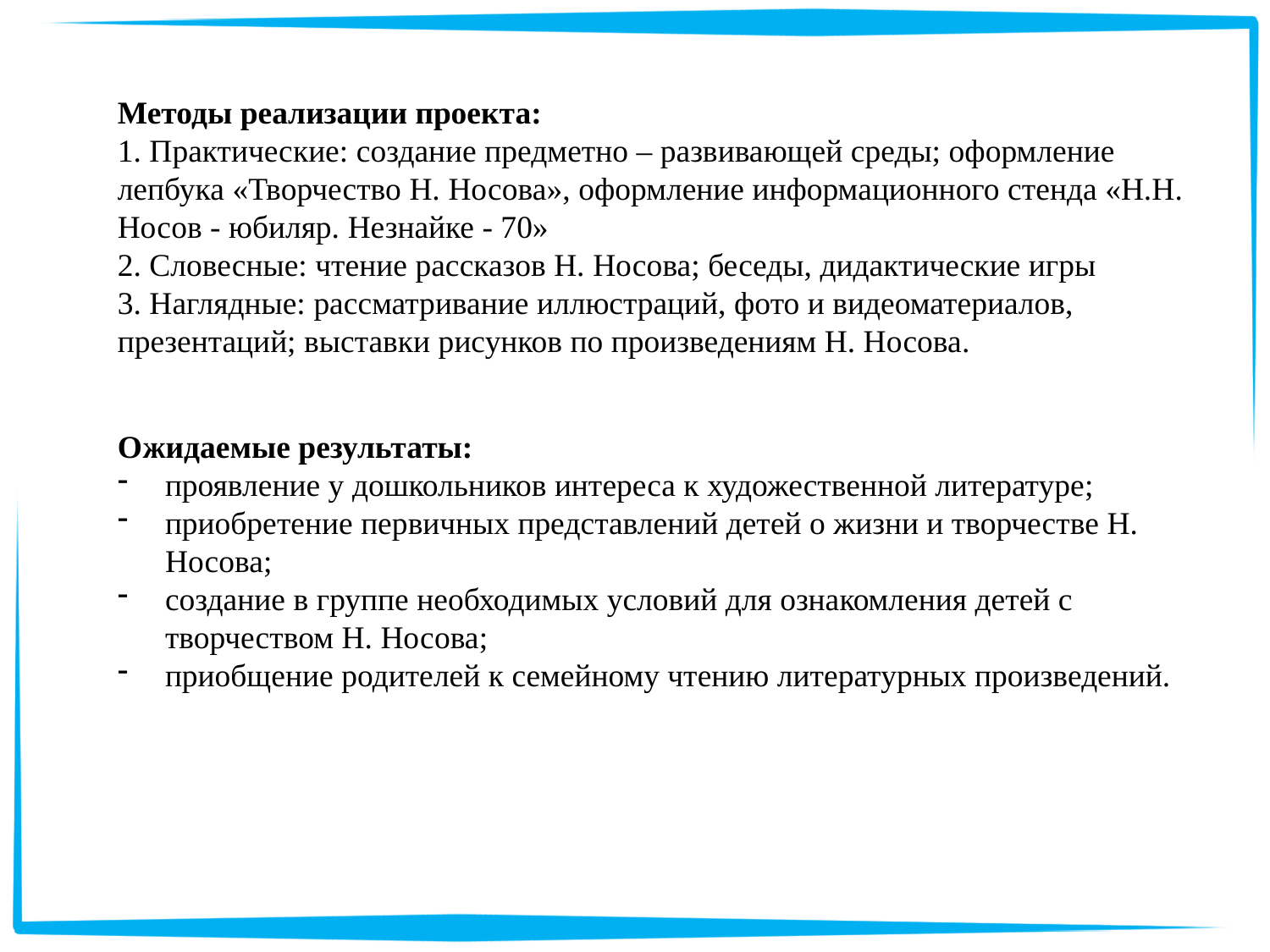

#
Методы реализации проекта:
1. Практические: создание предметно – развивающей среды; оформление лепбука «Творчество Н. Носова», оформление информационного стенда «Н.Н. Носов - юбиляр. Незнайке - 70»
2. Словесные: чтение рассказов Н. Носова; беседы, дидактические игры
3. Наглядные: рассматривание иллюстраций, фото и видеоматериалов, презентаций; выставки рисунков по произведениям Н. Носова.

Ожидаемые результаты:
проявление у дошкольников интереса к художественной литературе;
приобретение первичных представлений детей о жизни и творчестве Н. Носова;
создание в группе необходимых условий для ознакомления детей с творчеством Н. Носова;
приобщение родителей к семейному чтению литературных произведений.